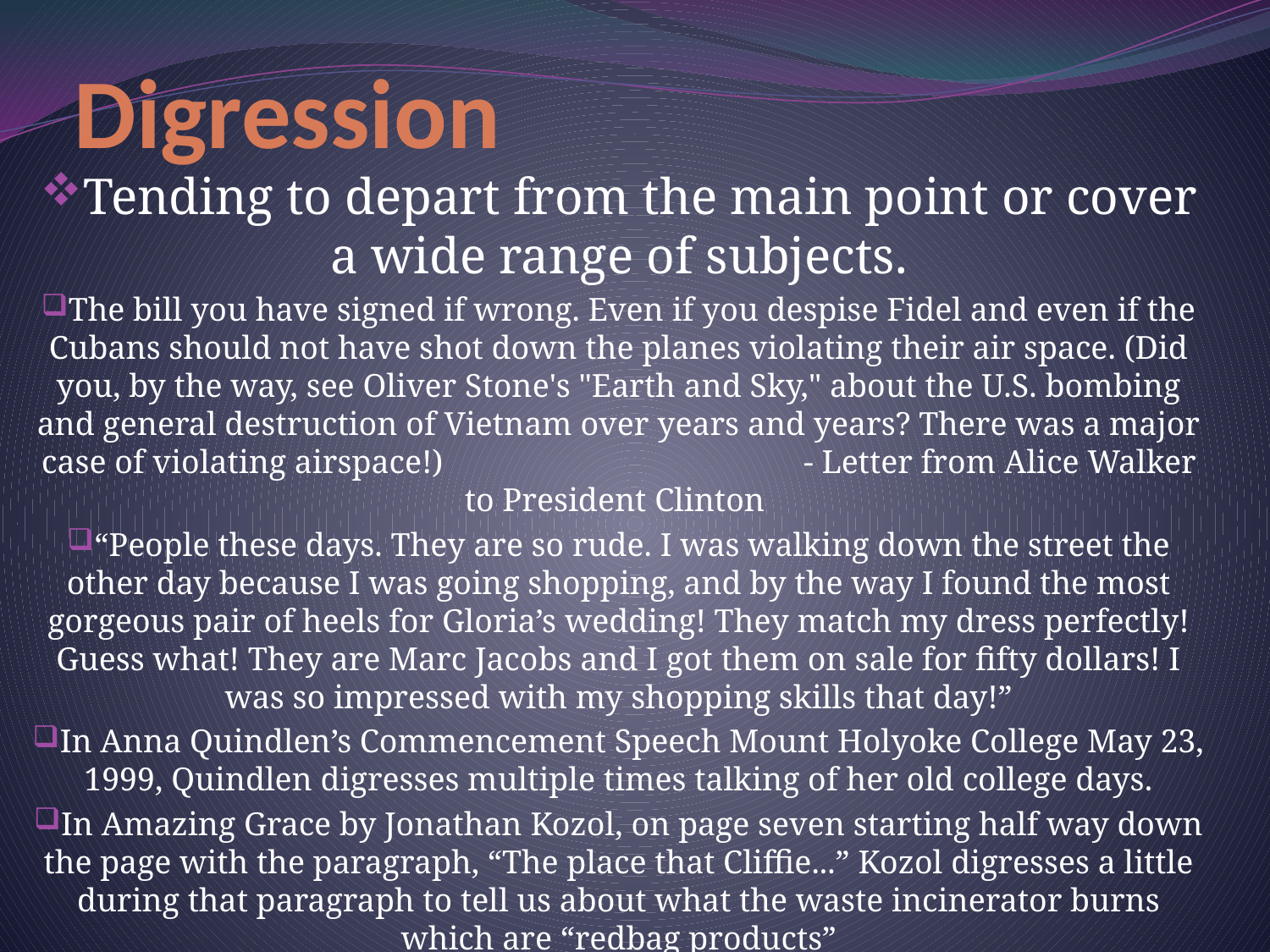

# Digression
Tending to depart from the main point or cover a wide range of subjects.
The bill you have signed if wrong. Even if you despise Fidel and even if the Cubans should not have shot down the planes violating their air space. (Did you, by the way, see Oliver Stone's "Earth and Sky," about the U.S. bombing and general destruction of Vietnam over years and years? There was a major case of violating airspace!) 			- Letter from Alice Walker to President Clinton
“People these days. They are so rude. I was walking down the street the other day because I was going shopping, and by the way I found the most gorgeous pair of heels for Gloria’s wedding! They match my dress perfectly! Guess what! They are Marc Jacobs and I got them on sale for fifty dollars! I was so impressed with my shopping skills that day!”
In Anna Quindlen’s Commencement Speech Mount Holyoke College May 23, 1999, Quindlen digresses multiple times talking of her old college days.
In Amazing Grace by Jonathan Kozol, on page seven starting half way down the page with the paragraph, “The place that Cliffie...” Kozol digresses a little during that paragraph to tell us about what the waste incinerator burns which are “redbag products”